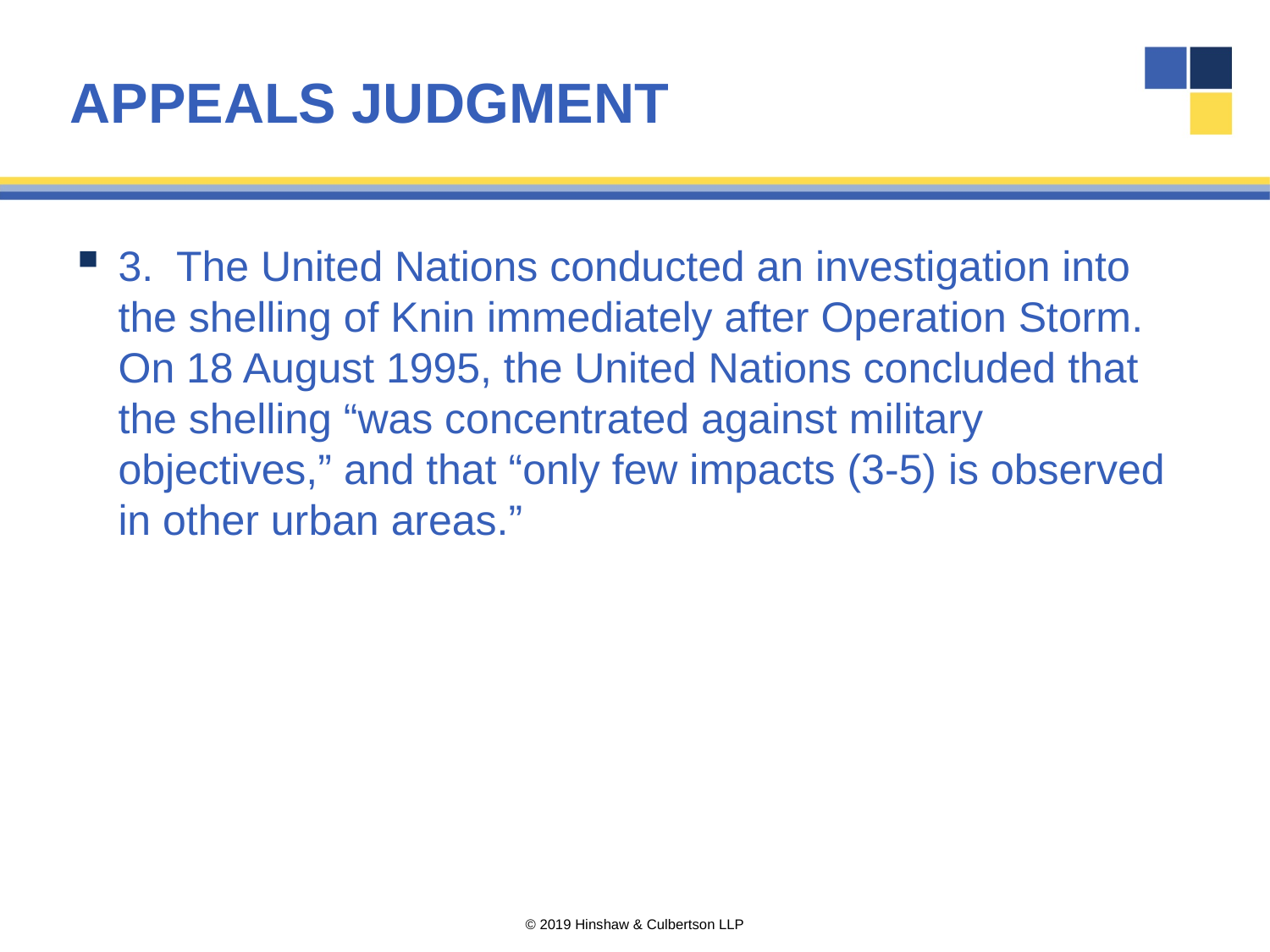

# APPEALS JUDGMENT
3.  The United Nations conducted an investigation into the shelling of Knin immediately after Operation Storm. On 18 August 1995, the United Nations concluded that the shelling “was concentrated against military objectives,” and that “only few impacts (3-5) is observed in other urban areas.”